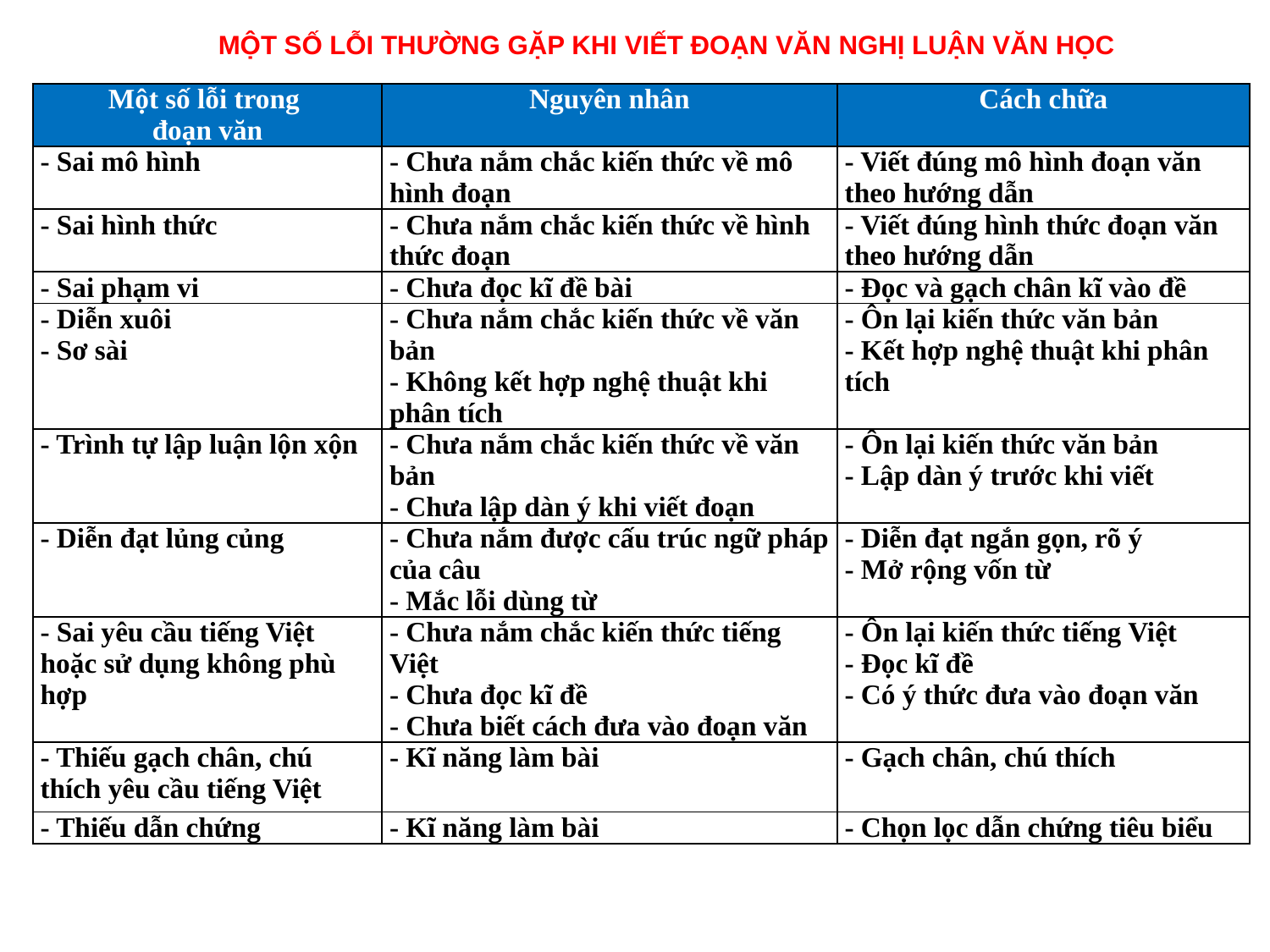

MỘT SỐ LỖI THƯỜNG GẶP KHI VIẾT ĐOẠN VĂN NGHỊ LUẬN VĂN HỌC

| Một số lỗi trong đoạn văn | Nguyên nhân | Cách chữa |
| --- | --- | --- |
| - Sai mô hình | - Chưa nắm chắc kiến thức về mô hình đoạn | - Viết đúng mô hình đoạn văn theo hướng dẫn |
| - Sai hình thức | - Chưa nắm chắc kiến thức về hình thức đoạn | - Viết đúng hình thức đoạn văn theo hướng dẫn |
| - Sai phạm vi | - Chưa đọc kĩ đề bài | - Đọc và gạch chân kĩ vào đề |
| - Diễn xuôi - Sơ sài | - Chưa nắm chắc kiến thức về văn bản - Không kết hợp nghệ thuật khi phân tích | - Ôn lại kiến thức văn bản - Kết hợp nghệ thuật khi phân tích |
| - Trình tự lập luận lộn xộn | - Chưa nắm chắc kiến thức về văn bản - Chưa lập dàn ý khi viết đoạn | - Ôn lại kiến thức văn bản - Lập dàn ý trước khi viết |
| - Diễn đạt lủng củng | - Chưa nắm được cấu trúc ngữ pháp của câu - Mắc lỗi dùng từ | - Diễn đạt ngắn gọn, rõ ý - Mở rộng vốn từ |
| - Sai yêu cầu tiếng Việt hoặc sử dụng không phù hợp | - Chưa nắm chắc kiến thức tiếng Việt - Chưa đọc kĩ đề - Chưa biết cách đưa vào đoạn văn | - Ôn lại kiến thức tiếng Việt - Đọc kĩ đề - Có ý thức đưa vào đoạn văn |
| - Thiếu gạch chân, chú thích yêu cầu tiếng Việt | - Kĩ năng làm bài | - Gạch chân, chú thích |
| - Thiếu dẫn chứng | - Kĩ năng làm bài | - Chọn lọc dẫn chứng tiêu biểu |